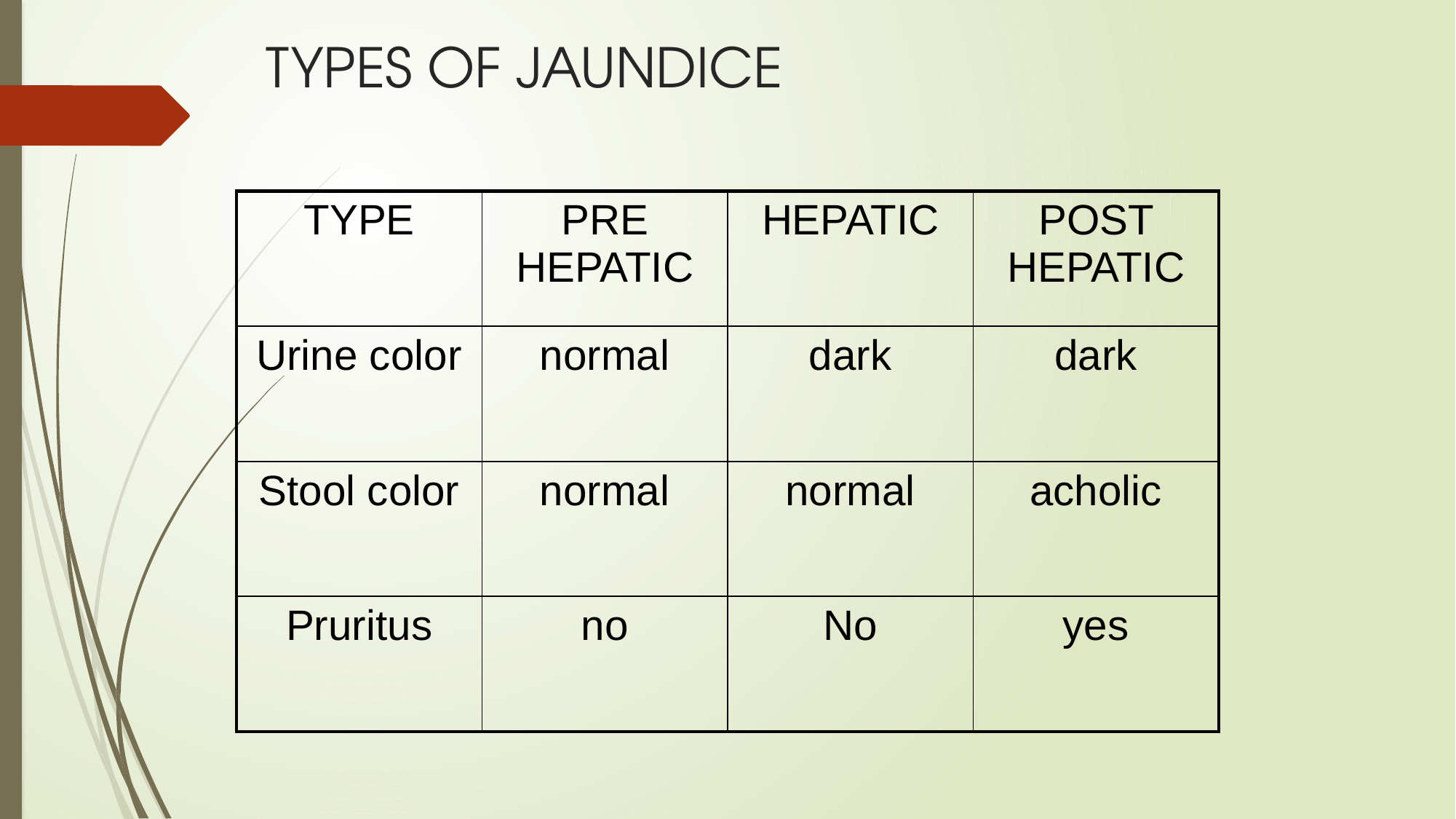

# TYPES OF JAUNDICE
| TYPE | PRE HEPATIC | HEPATIC | POST HEPATIC |
| --- | --- | --- | --- |
| Urine color | normal | dark | dark |
| Stool color | normal | normal | acholic |
| Pruritus | no | No | yes |